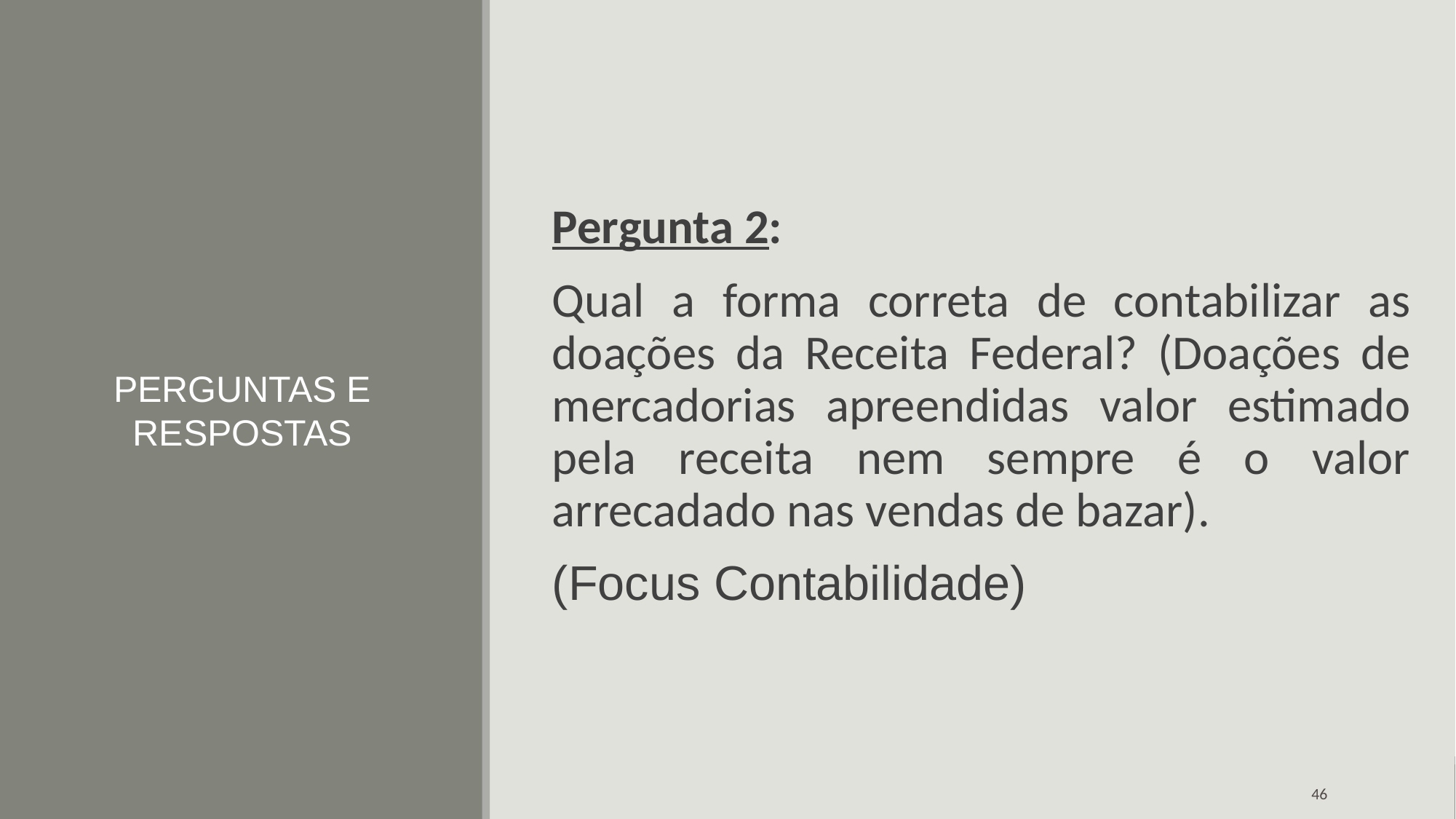

Pergunta 2:
Qual a forma correta de contabilizar as doações da Receita Federal? (Doações de mercadorias apreendidas valor estimado pela receita nem sempre é o valor arrecadado nas vendas de bazar).
(Focus Contabilidade)
# PERGUNTAS E RESPOSTAS
46